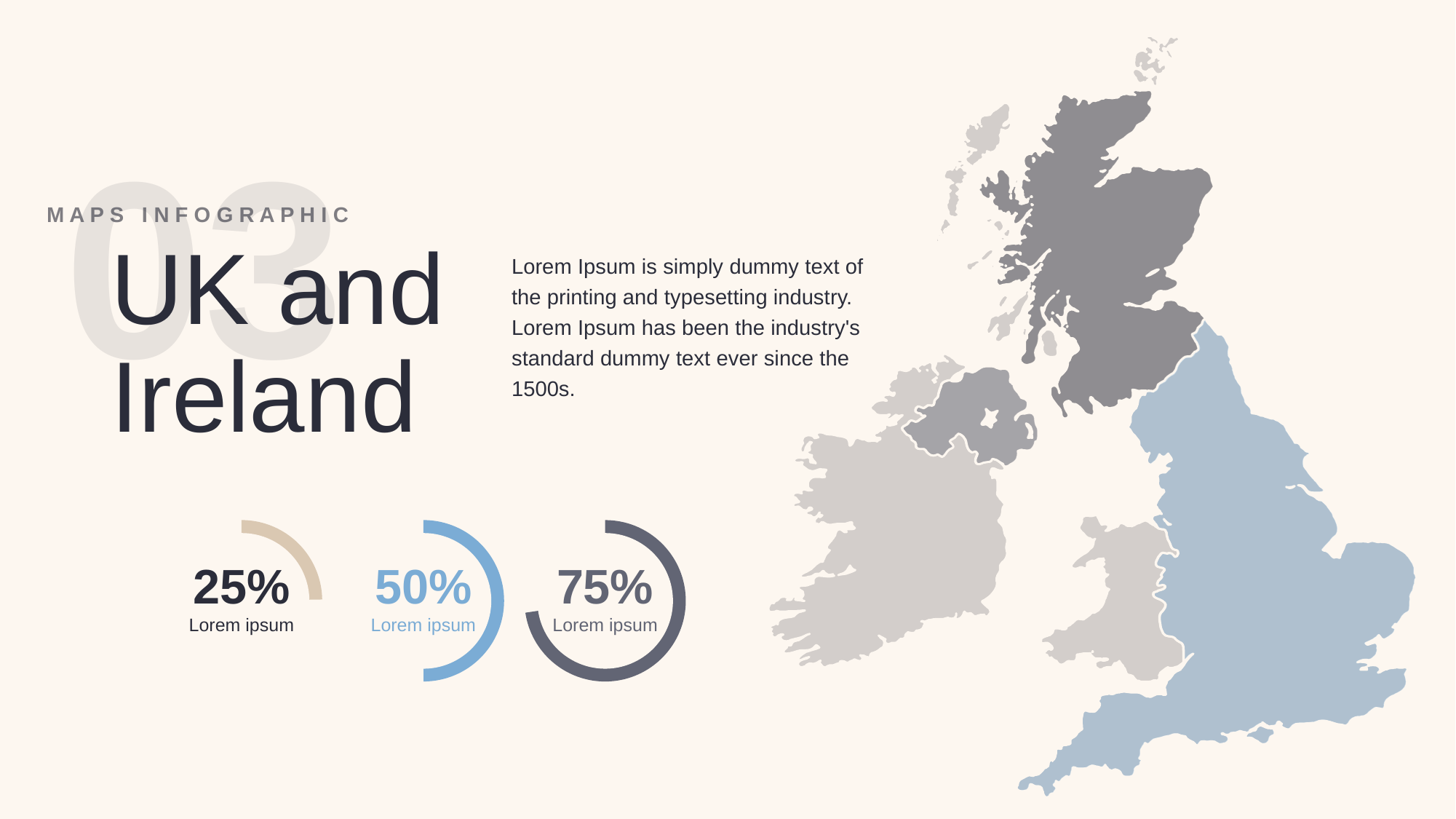

03
M A P S   I N F O G R A P H I C
UK and
Ireland
Lorem Ipsum is simply dummy text of the printing and typesetting industry. Lorem Ipsum has been the industry's standard dummy text ever since the 1500s.

25%
Lorem ipsum

50%
Lorem ipsum

75%
Lorem ipsum